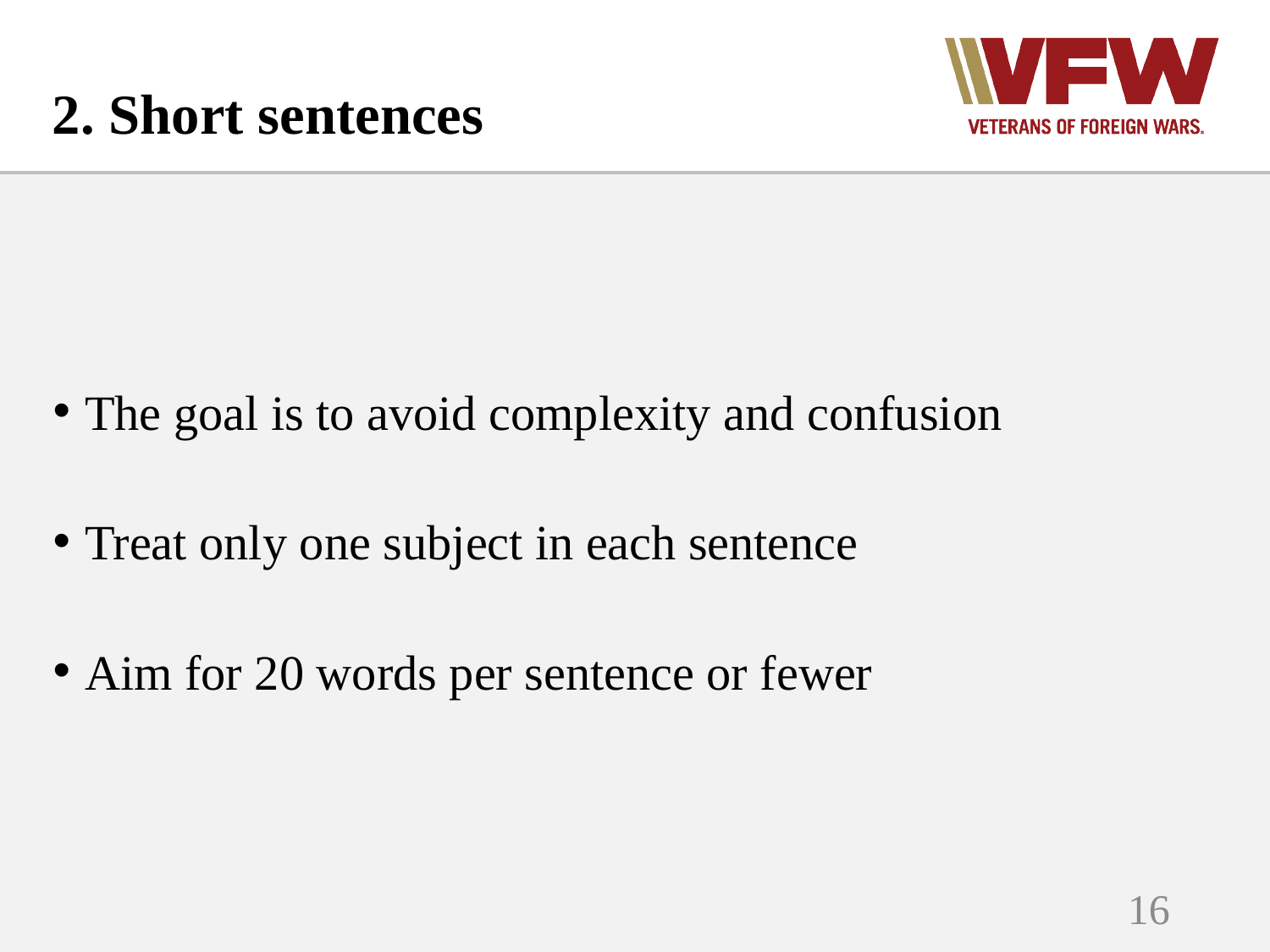

# 2. Short sentences

The goal is to avoid complexity and confusion

Treat only one subject in each sentence

Aim for 20 words per sentence or fewer
16